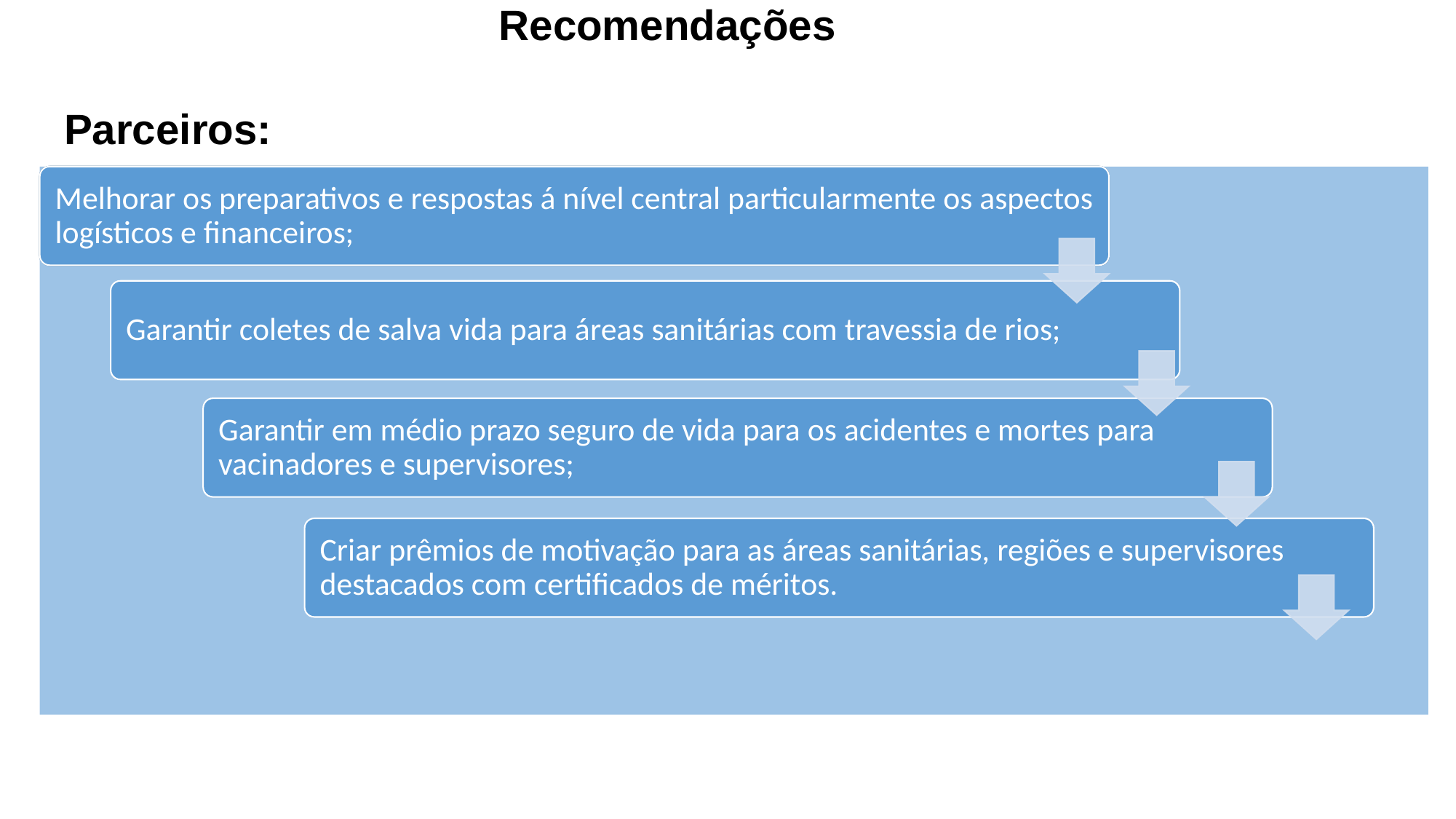

# Recomendações
Parceiros:

Melhorar os preparativos e respostas á nível central particularmente os aspectos logísticos e financeiros;
Garantir coletes de salva vida para áreas sanitárias com travessia de rios;
Garantir em médio prazo seguro de vida para os acidentes e mortes para vacinadores e supervisores;
Criar prêmios de motivação para as áreas sanitárias, regiões e supervisores destacados com certificados de méritos.